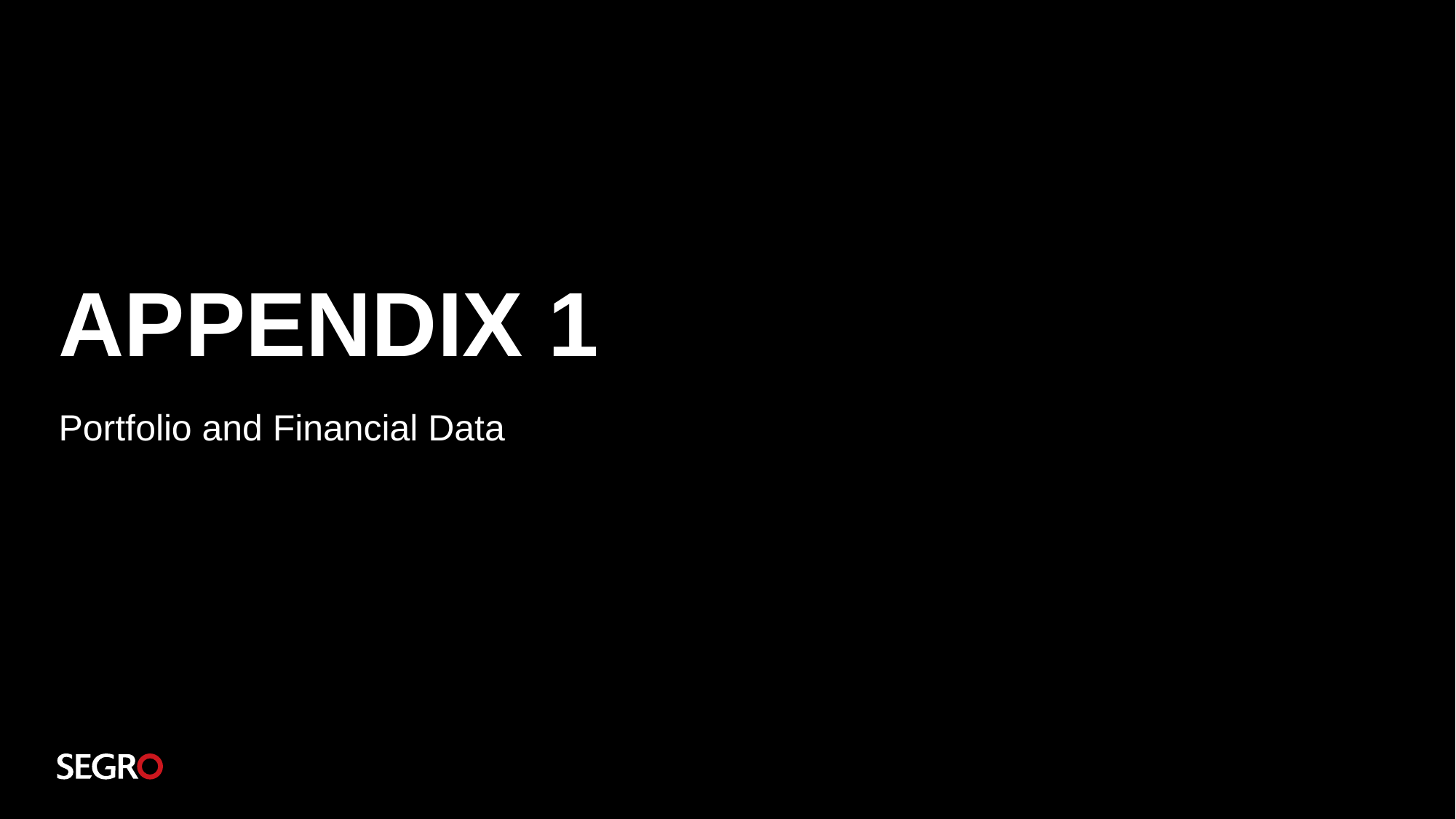

# Appendix 1
Portfolio and Financial Data